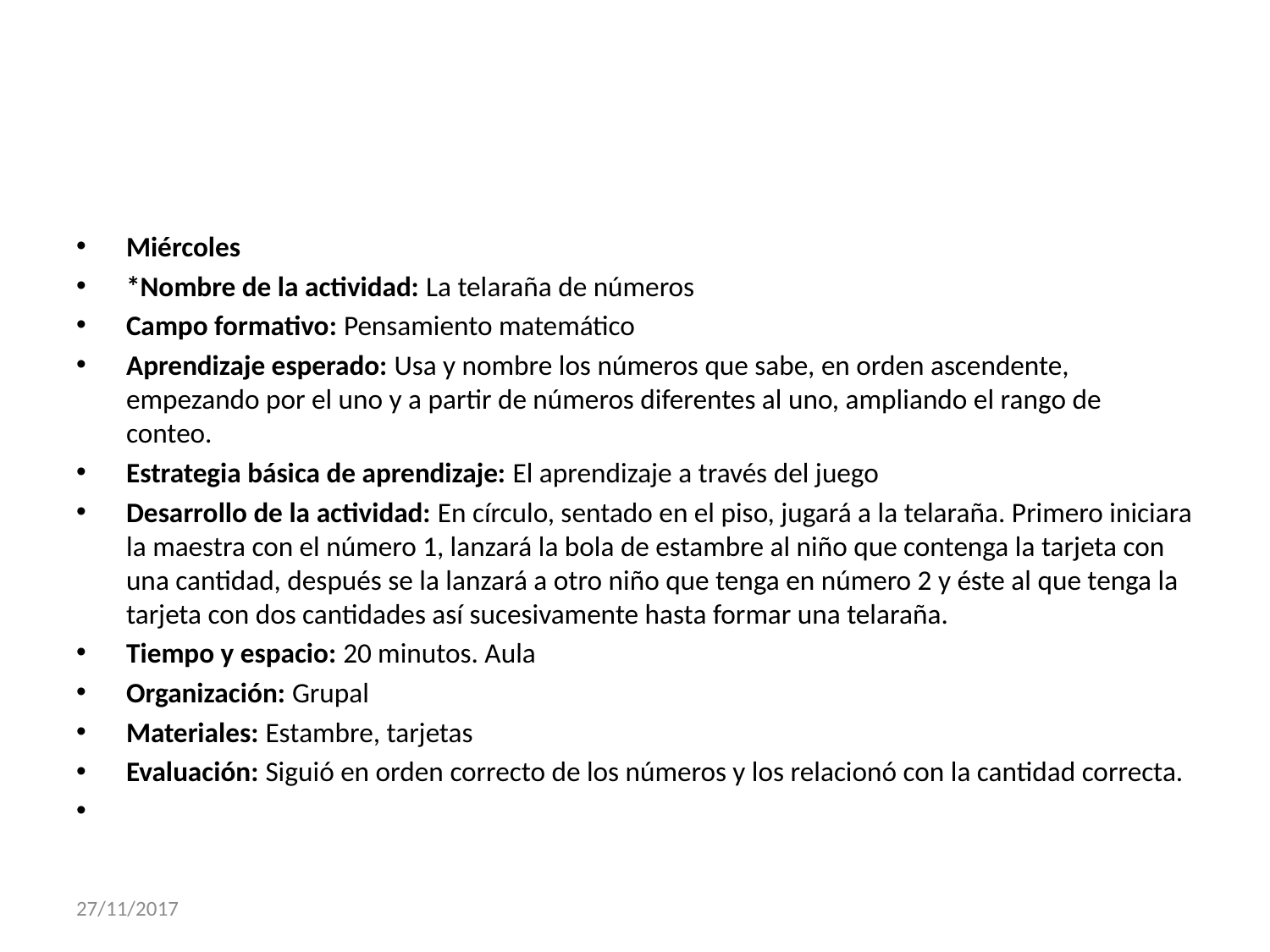

#
Miércoles
*Nombre de la actividad: La telaraña de números
Campo formativo: Pensamiento matemático
Aprendizaje esperado: Usa y nombre los números que sabe, en orden ascendente, empezando por el uno y a partir de números diferentes al uno, ampliando el rango de conteo.
Estrategia básica de aprendizaje: El aprendizaje a través del juego
Desarrollo de la actividad: En círculo, sentado en el piso, jugará a la telaraña. Primero iniciara la maestra con el número 1, lanzará la bola de estambre al niño que contenga la tarjeta con una cantidad, después se la lanzará a otro niño que tenga en número 2 y éste al que tenga la tarjeta con dos cantidades así sucesivamente hasta formar una telaraña.
Tiempo y espacio: 20 minutos. Aula
Organización: Grupal
Materiales: Estambre, tarjetas
Evaluación: Siguió en orden correcto de los números y los relacionó con la cantidad correcta.

27/11/2017